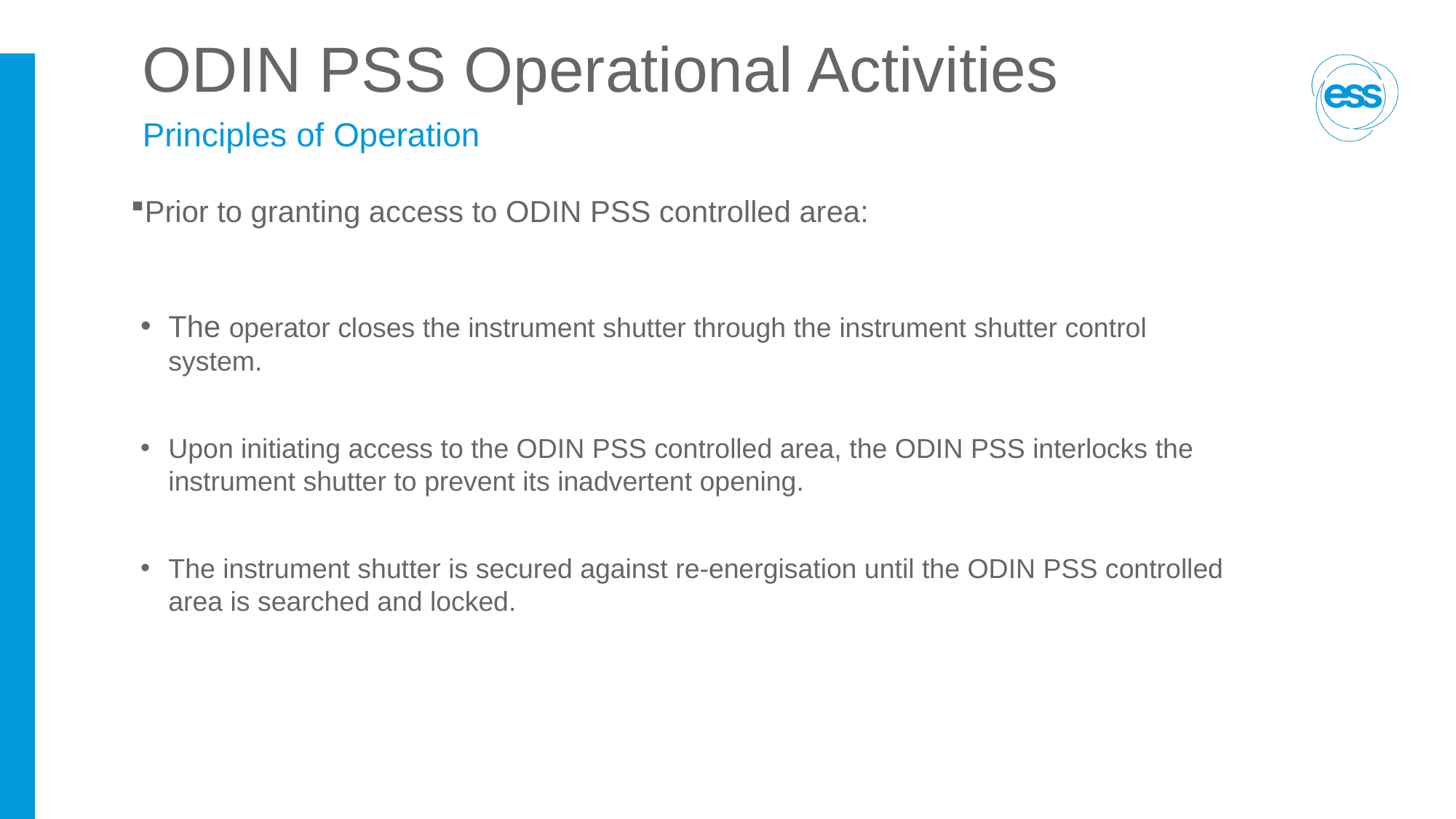

# ODIN PSS Operational Activities
Principles of Operation
Prior to granting access to ODIN PSS controlled area:

The operator closes the instrument shutter through the instrument shutter control system.
Upon initiating access to the ODIN PSS controlled area, the ODIN PSS interlocks the instrument shutter to prevent its inadvertent opening.
The instrument shutter is secured against re-energisation until the ODIN PSS controlled area is searched and locked.